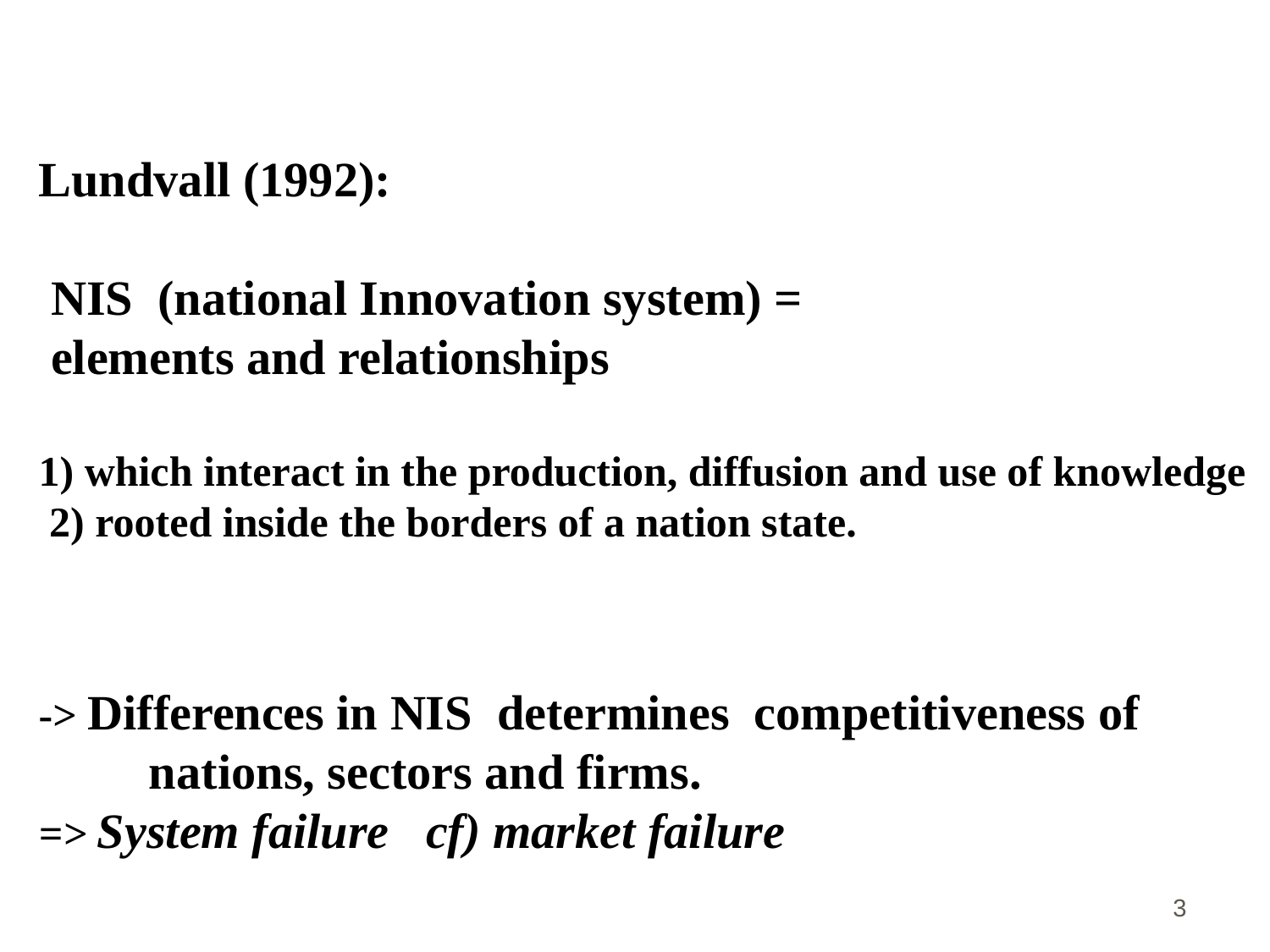

Lundvall (1992):
 NIS  (national Innovation system) =
 elements and relationships
1) which interact in the production, diffusion and use of knowledge
 2) rooted inside the borders of a nation state.
-> Differences in NIS  determines  competitiveness of
         nations, sectors and firms.
=> System failure   cf) market failure
3